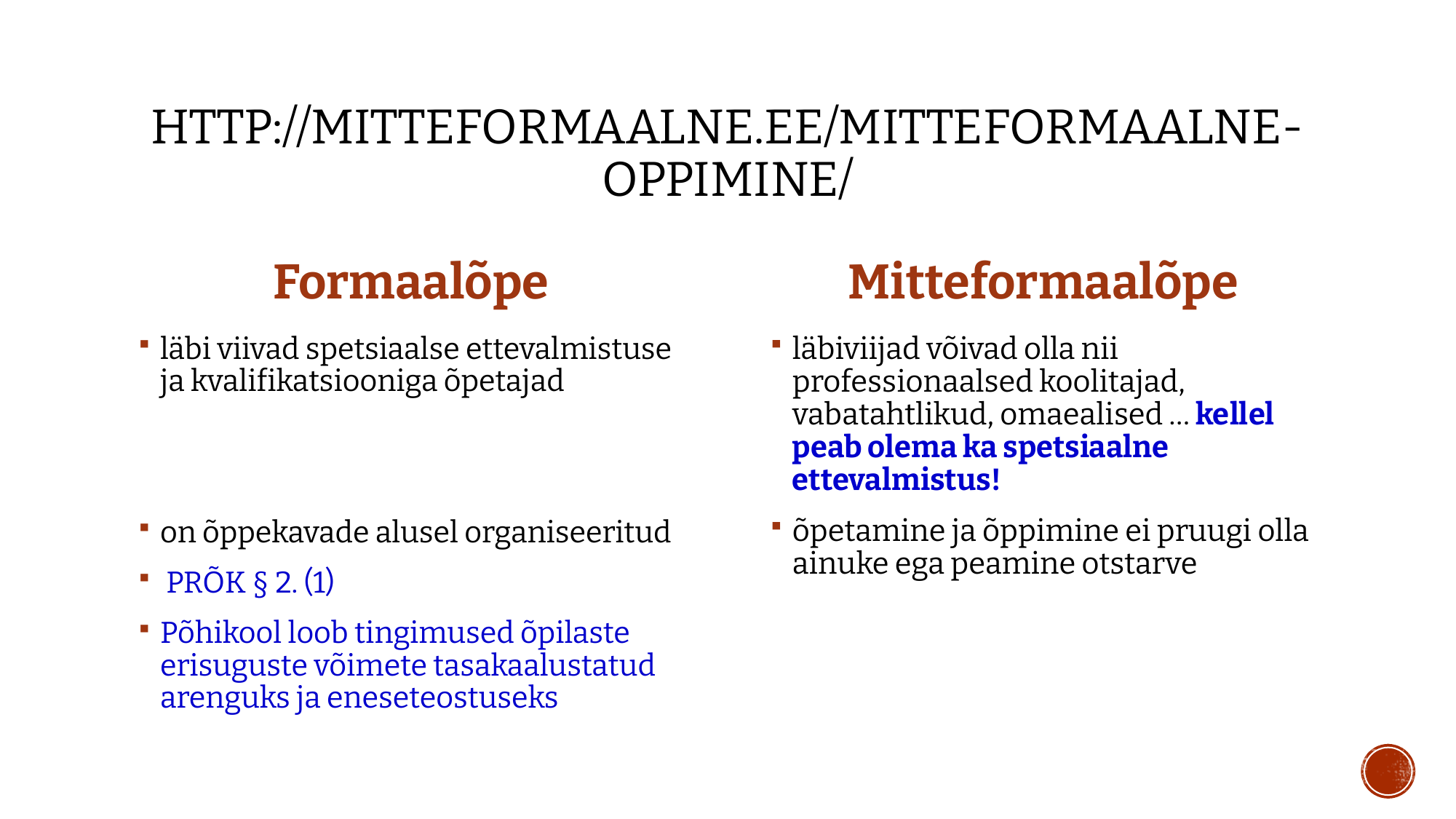

# http://mitteformaalne.ee/mitteformaalne-oppimine/
Formaalõpe
Mitteformaalõpe
läbi viivad spetsiaalse ettevalmistuse ja kvalifikatsiooniga õpetajad

on õppekavade alusel organiseeritud
 PRÕK § 2. (1)
Põhikool loob tingimused õpilaste erisuguste võimete tasakaalustatud arenguks ja eneseteostuseks
läbiviijad võivad olla nii professionaalsed koolitajad, vabatahtlikud, omaealised … kellel peab olema ka spetsiaalne ettevalmistus!
õpetamine ja õppimine ei pruugi olla ainuke ega peamine otstarve